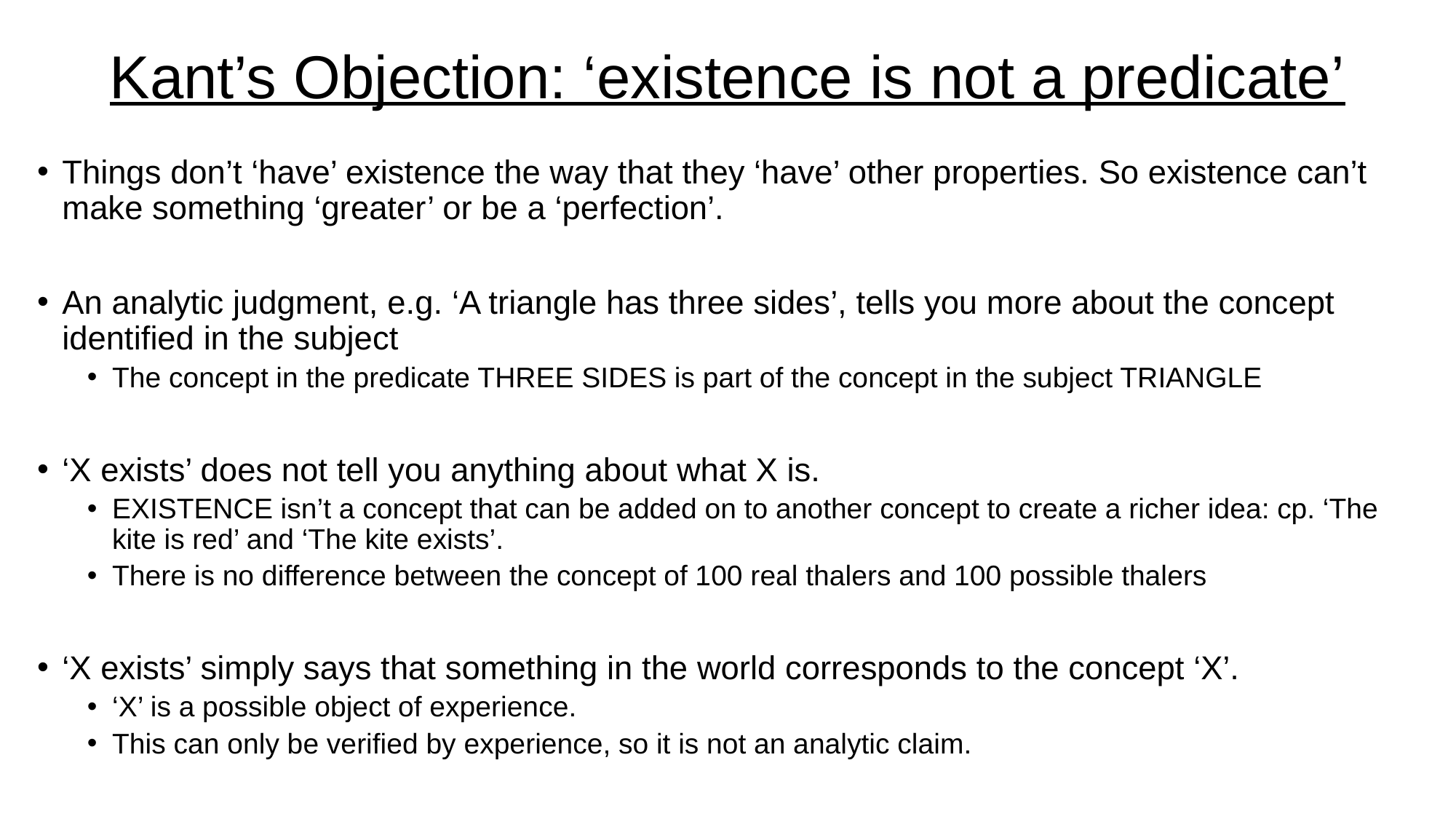

# Kant’s Objection: ‘existence is not a predicate’
Things don’t ‘have’ existence the way that they ‘have’ other properties. So existence can’t make something ‘greater’ or be a ‘perfection’.

An analytic judgment, e.g. ‘A triangle has three sides’, tells you more about the concept identified in the subject
The concept in the predicate THREE SIDES is part of the concept in the subject TRIANGLE

‘X exists’ does not tell you anything about what X is.
EXISTENCE isn’t a concept that can be added on to another concept to create a richer idea: cp. ‘The kite is red’ and ‘The kite exists’.
There is no difference between the concept of 100 real thalers and 100 possible thalers

‘X exists’ simply says that something in the world corresponds to the concept ‘X’.
‘X’ is a possible object of experience.
This can only be verified by experience, so it is not an analytic claim.